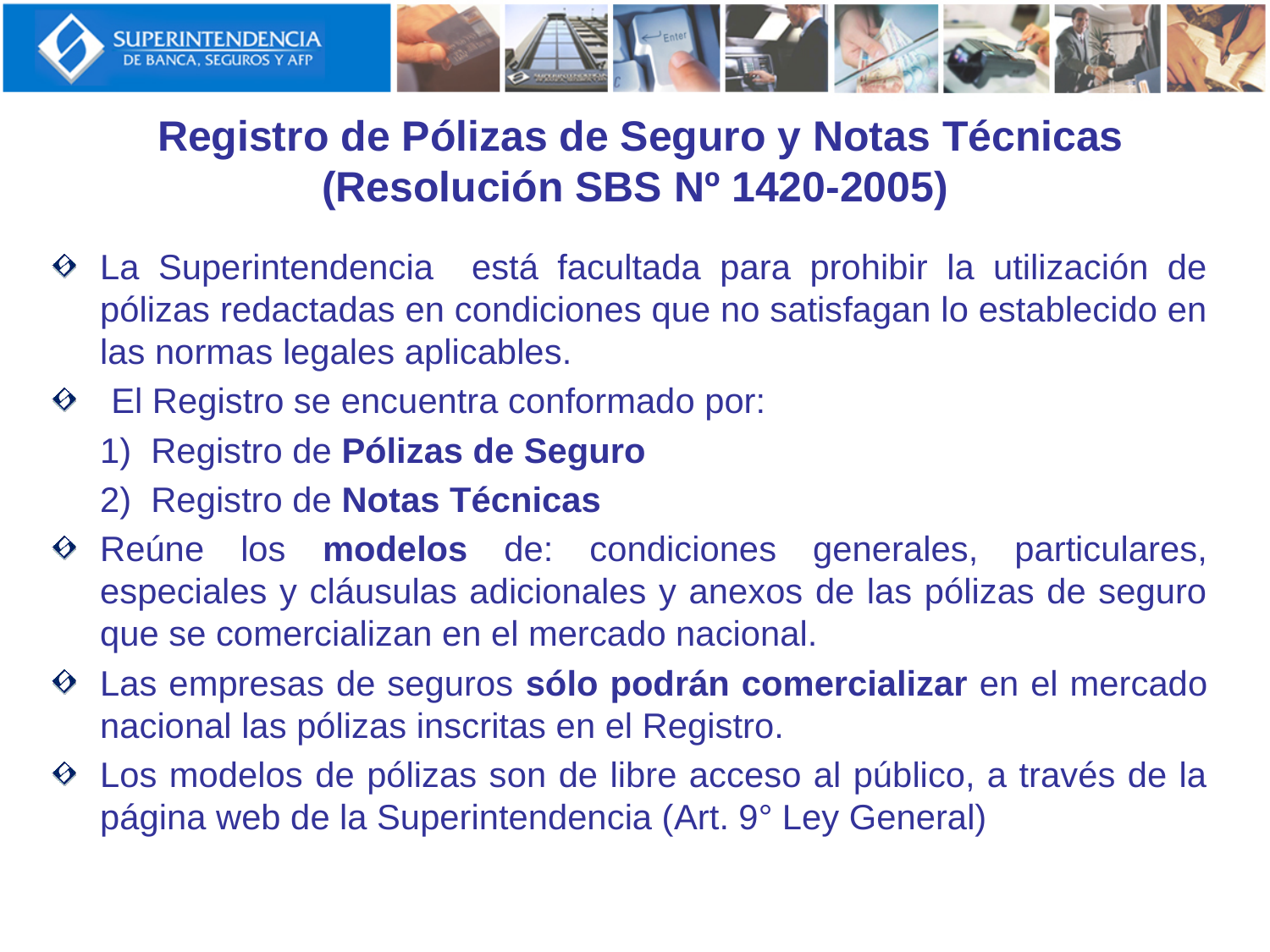

# Registro de Pólizas de Seguro y Notas Técnicas (Resolución SBS Nº 1420-2005)
La Superintendencia  está facultada para prohibir la utilización de pólizas redactadas en condiciones que no satisfagan lo establecido en las normas legales aplicables.
 El Registro se encuentra conformado por:
	1)  Registro de Pólizas de Seguro
	2)  Registro de Notas Técnicas
Reúne los modelos de: condiciones generales, particulares, especiales y cláusulas adicionales y anexos de las pólizas de seguro que se comercializan en el mercado nacional.
Las empresas de seguros sólo podrán comercializar en el mercado nacional las pólizas inscritas en el Registro.
Los modelos de pólizas son de libre acceso al público, a través de la página web de la Superintendencia (Art. 9° Ley General)